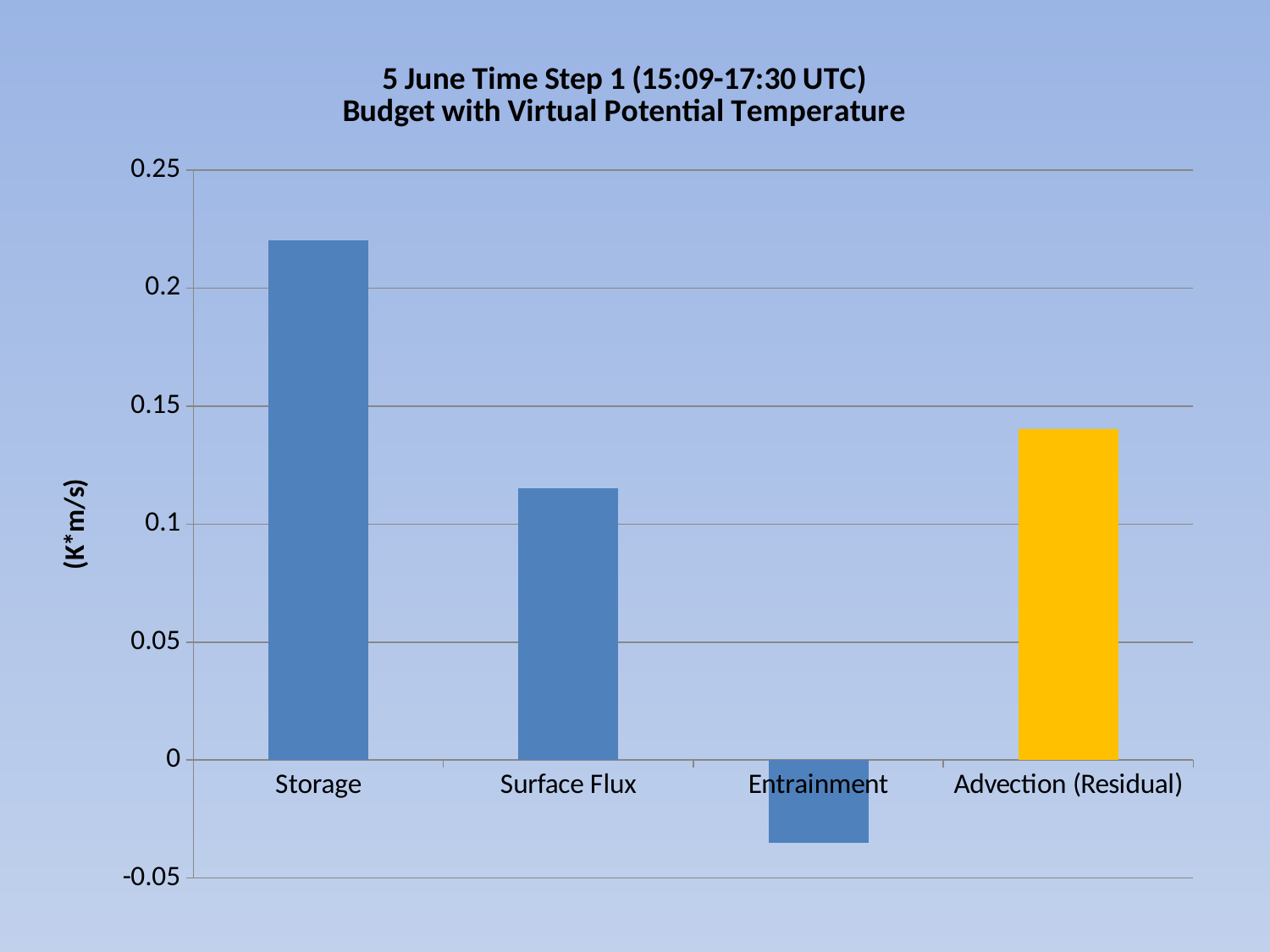

### Chart: 5 June Time Step 1 (15:09-17:30 UTC)
Budget with Virtual Potential Temperature

| Category |  |
|---|---|
| Storage | 0.22032479999999996 |
| Surface Flux | 0.11500880000000001 |
| Entrainment | -0.0349966 |
| Advection (Residual) | 0.14026600000000003 |